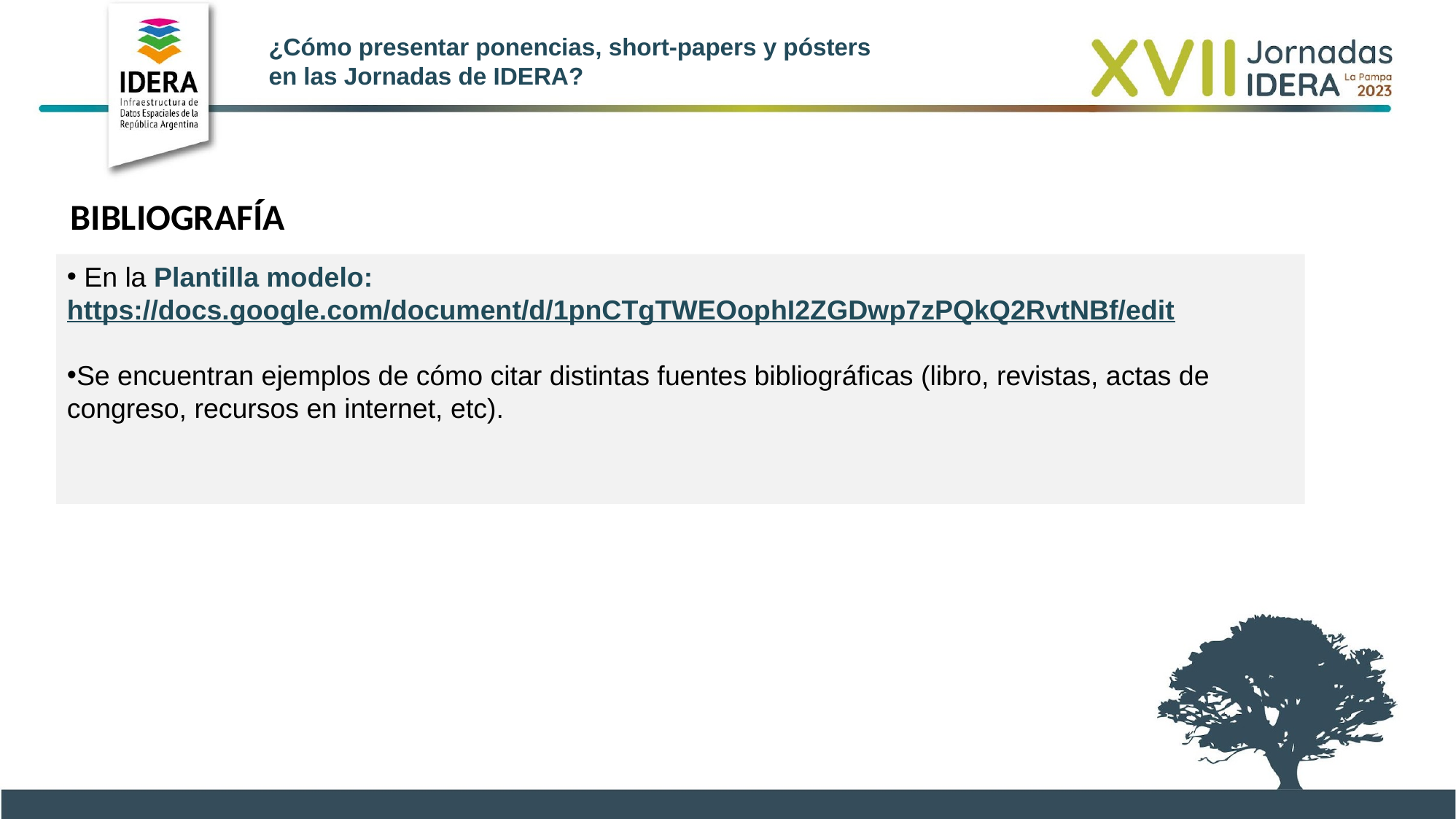

# ¿Cómo presentar ponencias, short-papers y pósters en las Jornadas de IDERA?
BIBLIOGRAFÍA
 En la Plantilla modelo: https://docs.google.com/document/d/1pnCTgTWEOophI2ZGDwp7zPQkQ2RvtNBf/edit

Se encuentran ejemplos de cómo citar distintas fuentes bibliográficas (libro, revistas, actas de congreso, recursos en internet, etc).